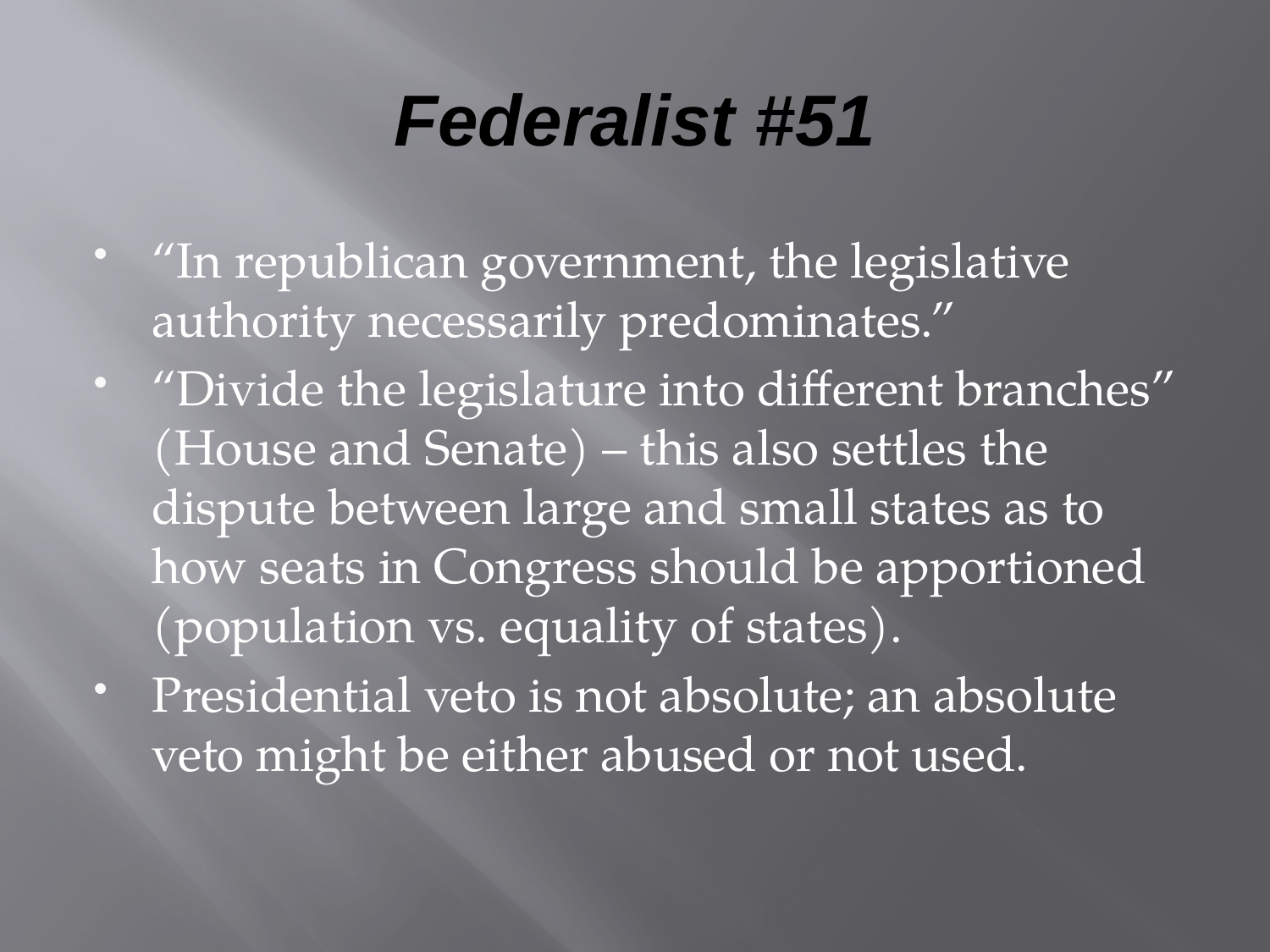

# Federalist #51
“In republican government, the legislative authority necessarily predominates.”
“Divide the legislature into different branches” (House and Senate) – this also settles the dispute between large and small states as to how seats in Congress should be apportioned (population vs. equality of states).
Presidential veto is not absolute; an absolute veto might be either abused or not used.